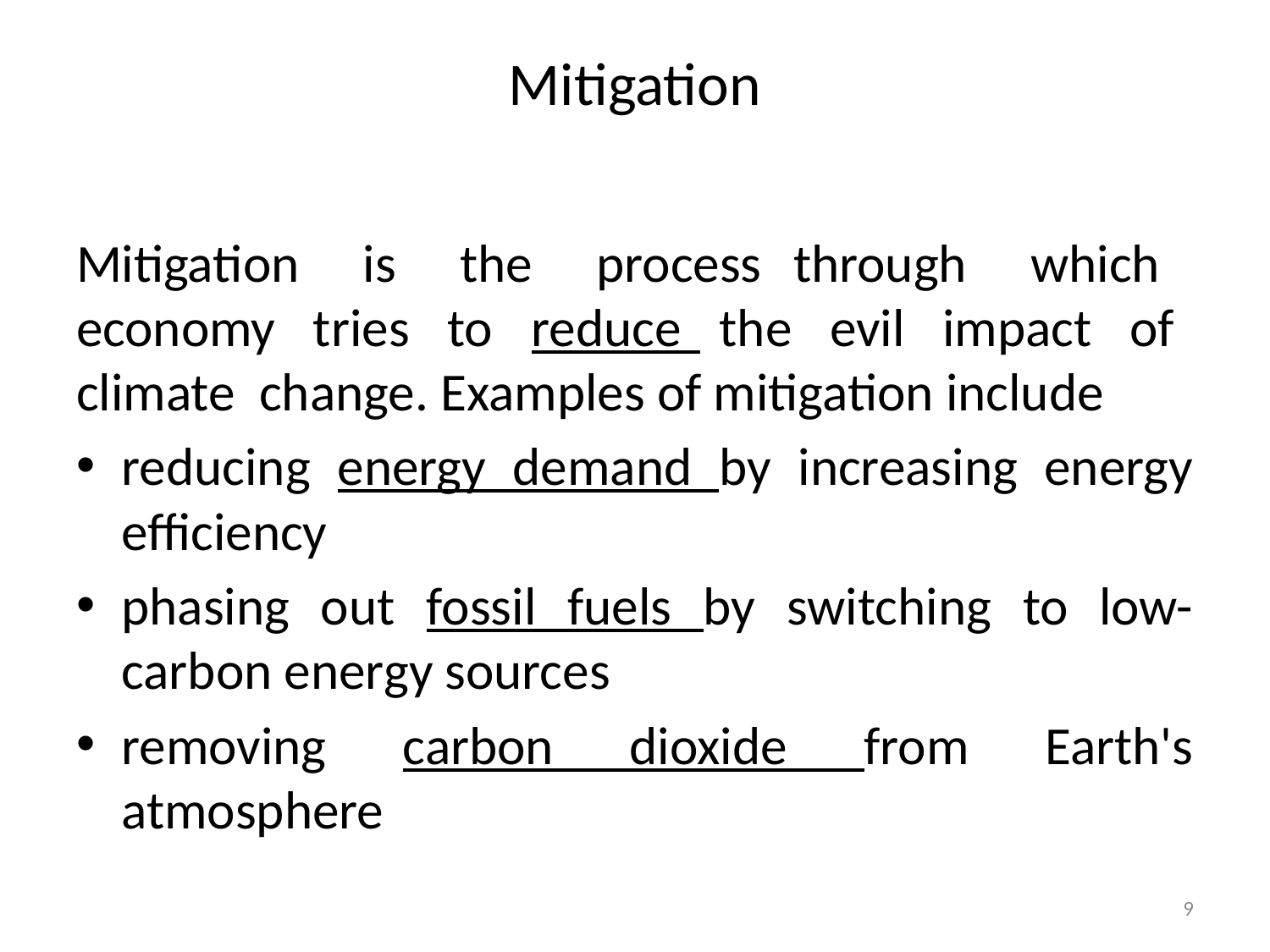

# Mitigation
Mitigation  is  the  process through  which  economy  tries  to  reduce  the  evil  impact  of  climate  change. Examples of mitigation include
reducing energy demand by increasing energy efficiency
phasing out fossil fuels by switching to low-carbon energy sources
removing carbon dioxide from Earth's atmosphere
9